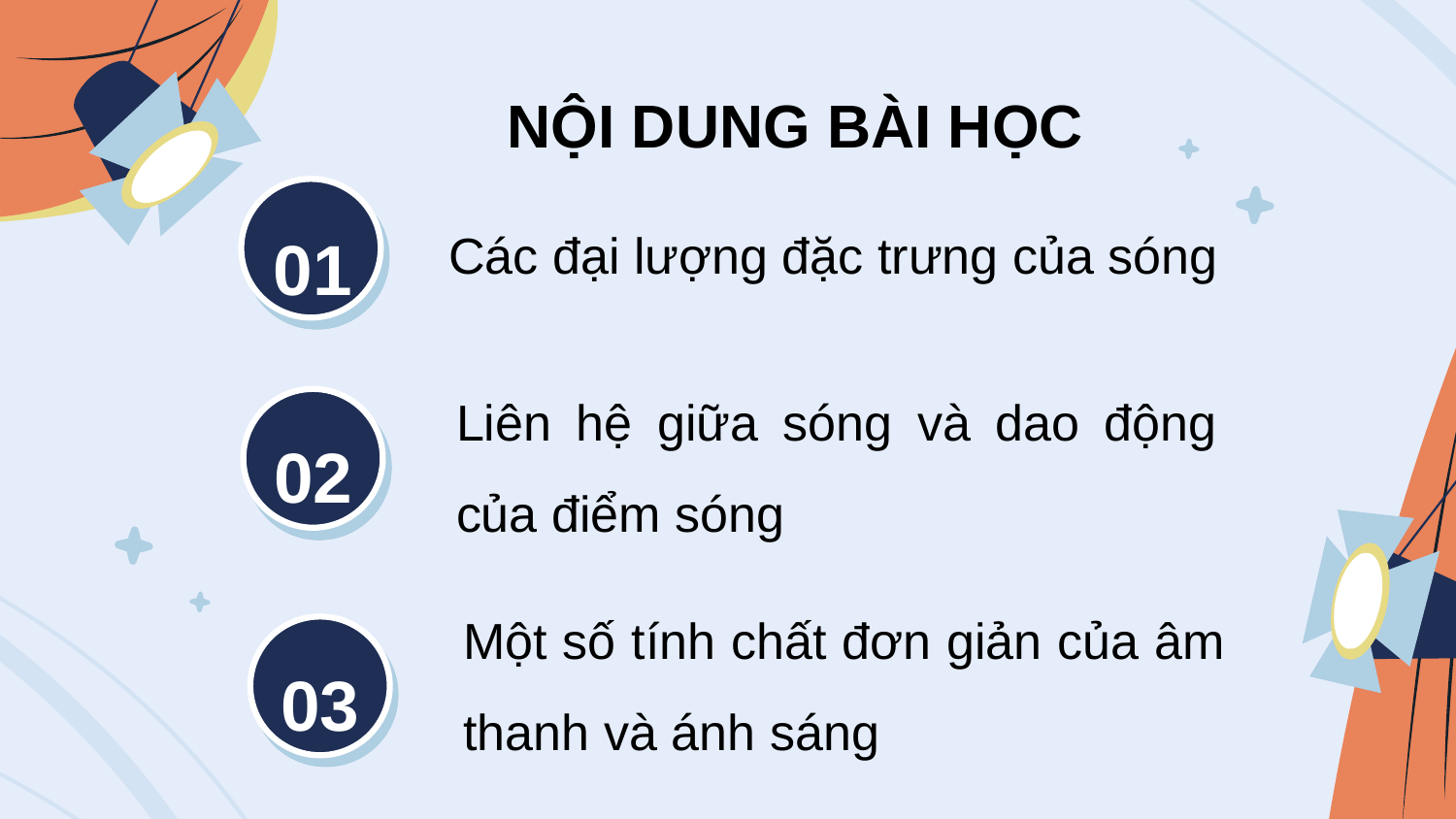

NỘI DUNG BÀI HỌC

Các đại lượng đặc trưng của sóng
01
Liên hệ giữa sóng và dao động của điểm sóng

02

Một số tính chất đơn giản của âm thanh và ánh sáng

03